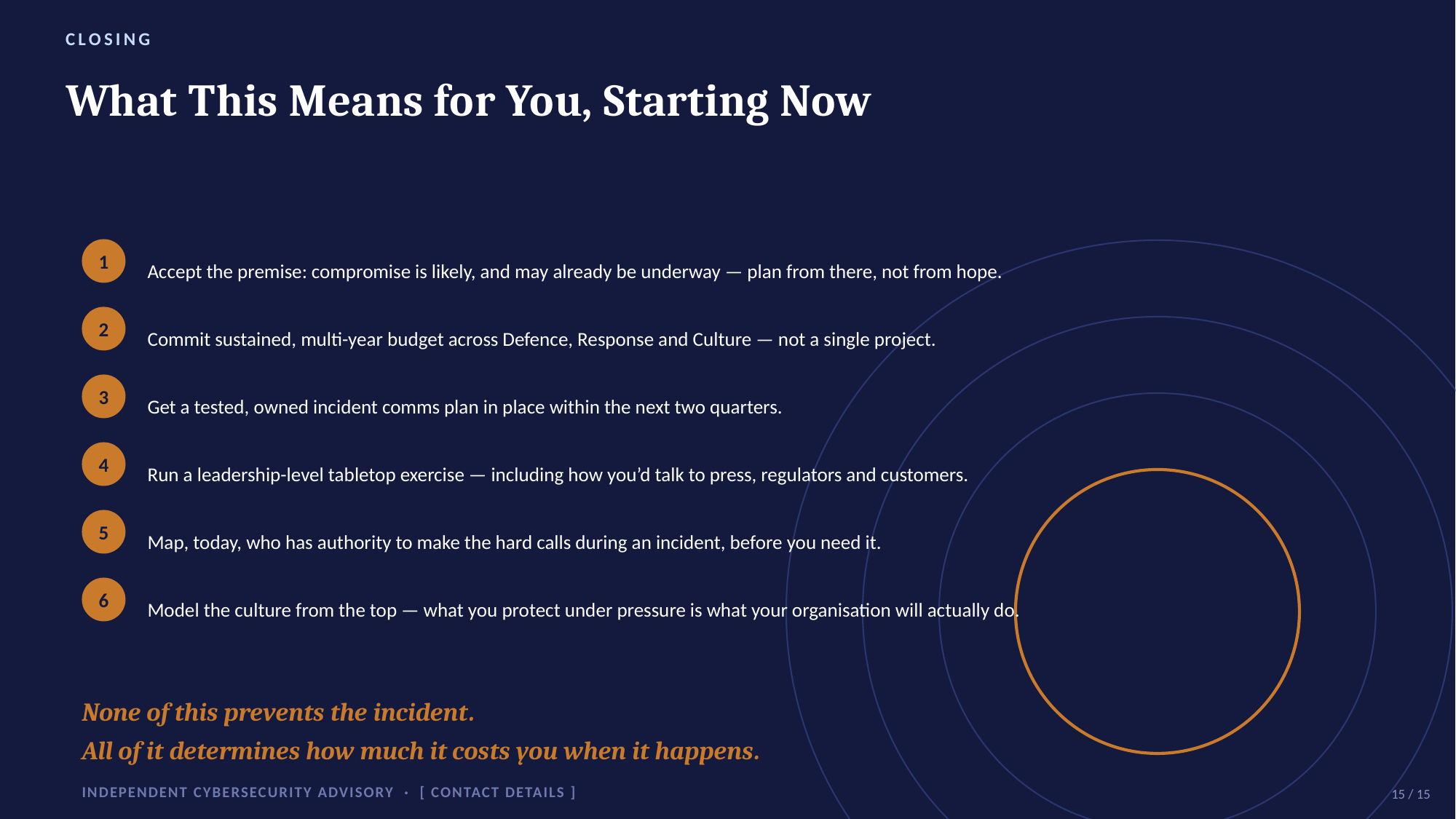

CLOSING
What This Means for You, Starting Now
Accept the premise: compromise is likely, and may already be underway — plan from there, not from hope.

1

Commit sustained, multi-year budget across Defence, Response and Culture — not a single project.

2

Get a tested, owned incident comms plan in place within the next two quarters.

3

Run a leadership-level tabletop exercise — including how you’d talk to press, regulators and customers.

4

Map, today, who has authority to make the hard calls during an incident, before you need it.

5
Model the culture from the top — what you protect under pressure is what your organisation will actually do.

6
None of this prevents the incident.
All of it determines how much it costs you when it happens.
INDEPENDENT CYBERSECURITY ADVISORY  ·  [ CONTACT DETAILS ]
15 / 15